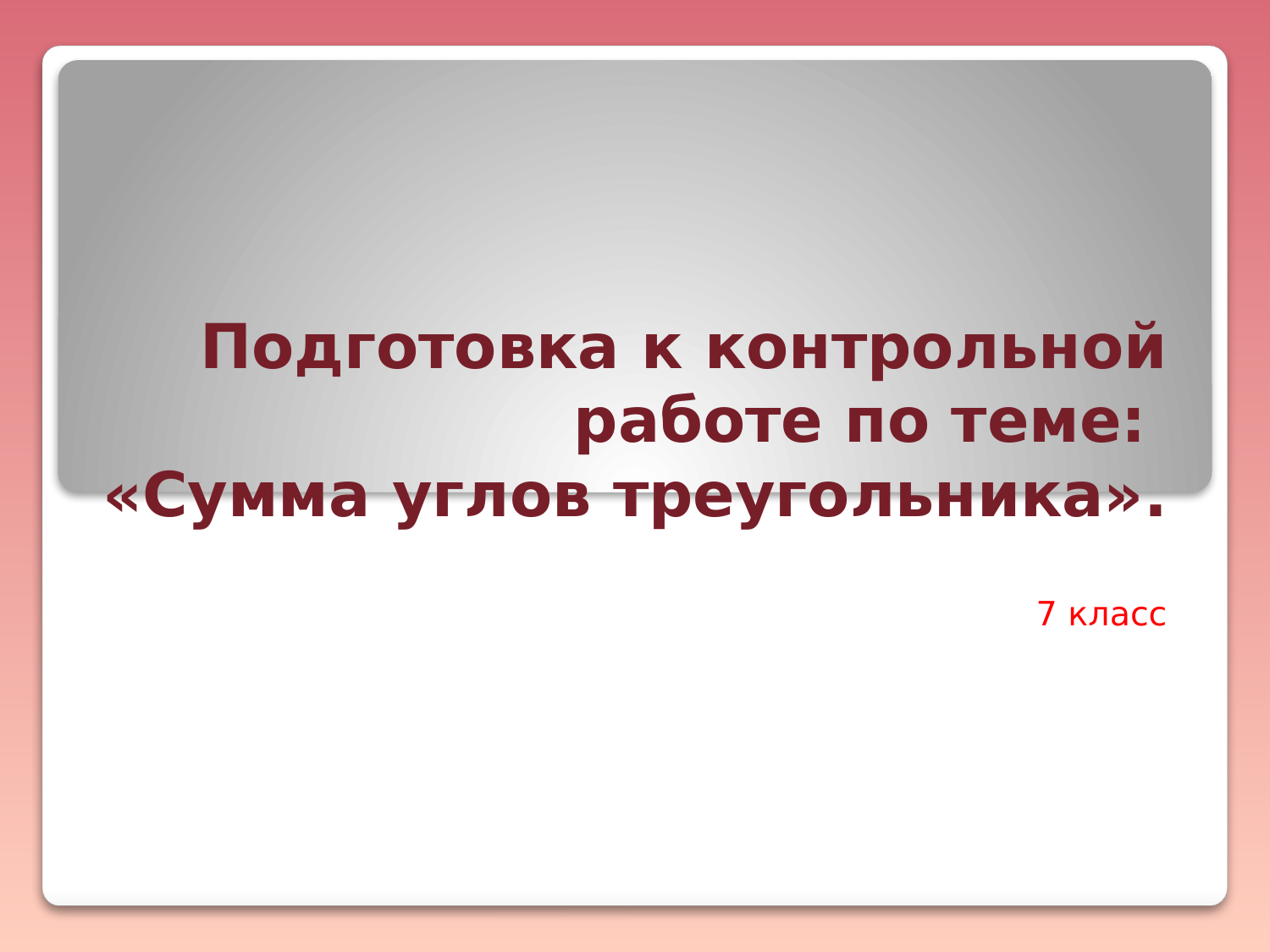

# Подготовка к контрольной работе по теме: «Сумма углов треугольника».

7 класс